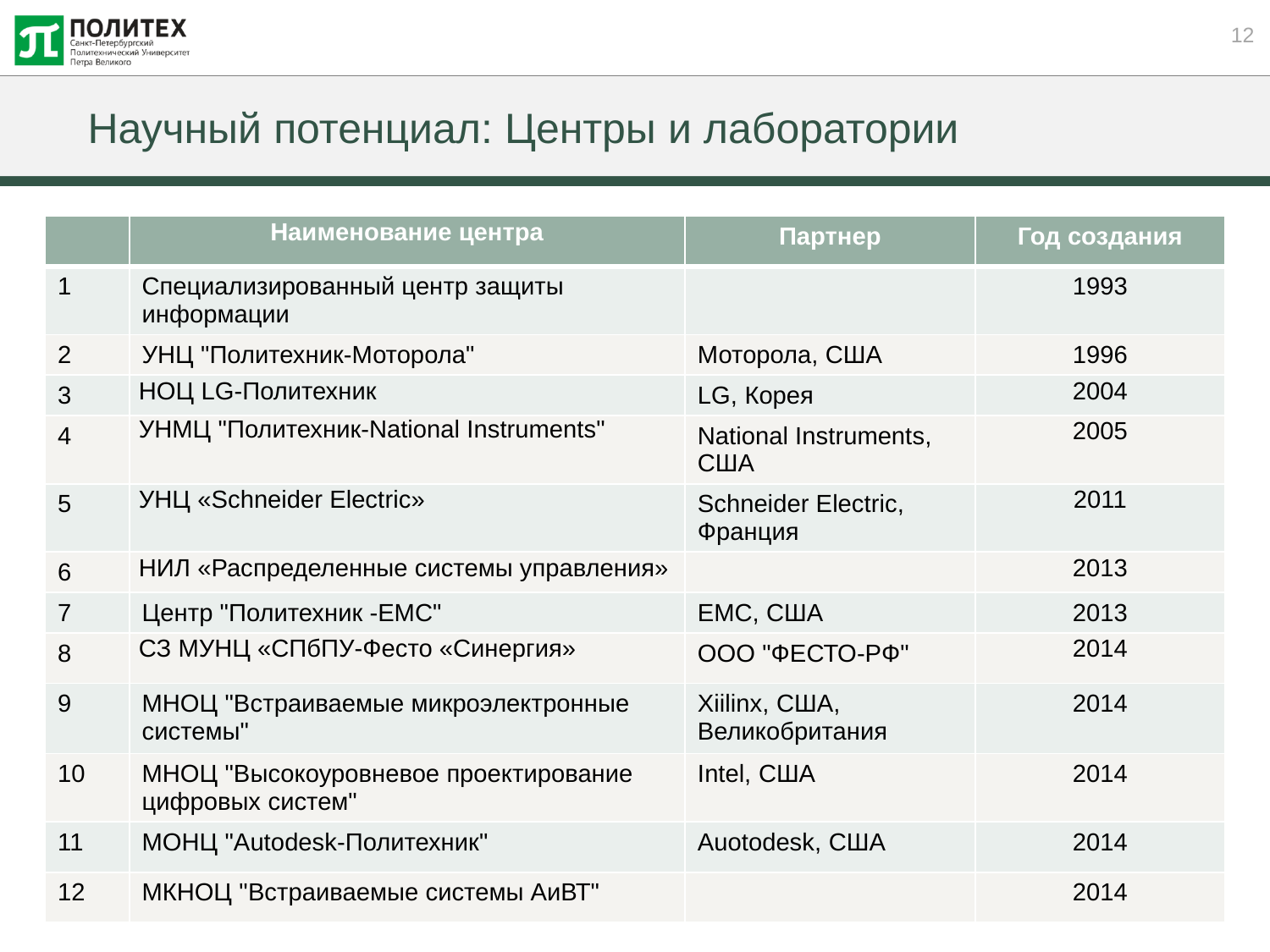

# Научный потенциал: Центры и лаборатории
|  | Наименование центра | Партнер | Год создания |
| --- | --- | --- | --- |
| 1 | Специализированный центр защиты информации |  | 1993 |
| 2 | УНЦ "Политехник-Моторола" | Моторола, США | 1996 |
| 3 | НОЦ LG-Политехник | LG, Корея | 2004 |
| 4 | УНМЦ "Политехник-National Instruments" | National Instruments, США | 2005 |
| 5 | УНЦ «Schneider Electric» | Schneider Electric, Франция | 2011 |
| 6 | НИЛ «Распределенные системы управления» |  | 2013 |
| 7 | Центр "Политехник -ЕМС" | EMC, США | 2013 |
| 8 | СЗ МУНЦ «СПбПУ-Фесто «Синергия» | ООО "ФЕСТО-РФ" | 2014 |
| 9 | МНОЦ "Встраиваемые микроэлектронные системы" | Xiilinx, США, Великобритания | 2014 |
| 10 | МНОЦ "Высокоуровневое проектирование цифровых систем" | Intel, США | 2014 |
| 11 | МОНЦ "Autodesk-Политехник" | Auotodesk, США | 2014 |
| 12 | МКНОЦ "Встраиваемые системы АиВТ" |  | 2014 |